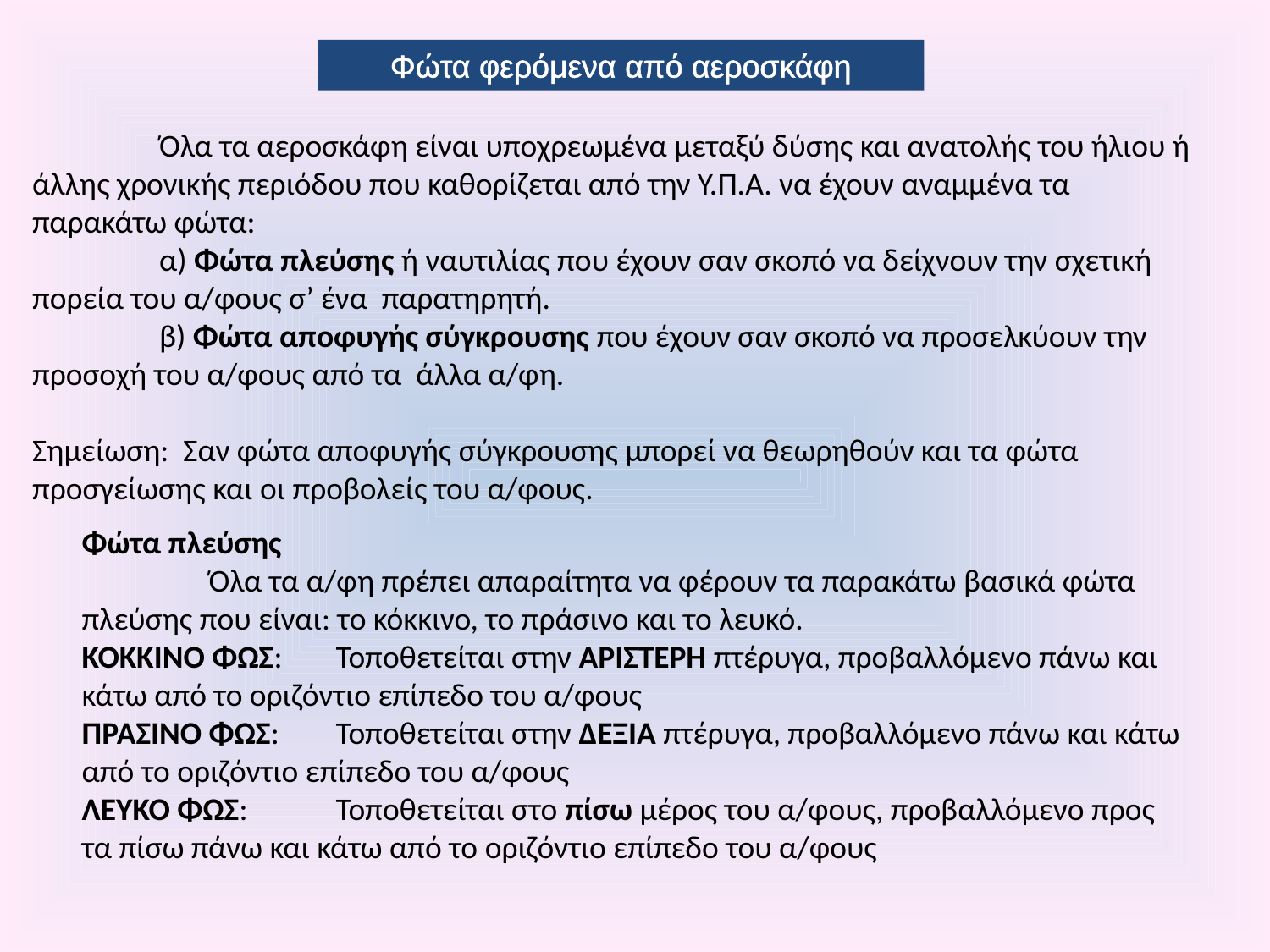

Φώτα φερόμενα από αεροσκάφη
	Όλα τα αεροσκάφη είναι υποχρεωμένα μεταξύ δύσης και ανατολής του ήλιου ή άλλης χρονικής περιόδου που καθορίζεται από την Υ.Π.Α. να έχουν αναμμένα τα παρακάτω φώτα:
	α) Φώτα πλεύσης ή ναυτιλίας που έχουν σαν σκοπό να δείχνουν την σχετική πορεία του α/φους σ’ ένα  παρατηρητή.
	β) Φώτα αποφυγής σύγκρουσης που έχουν σαν σκοπό να προσελκύουν την προσοχή του α/φους από τα  άλλα α/φη.

Σημείωση:  Σαν φώτα αποφυγής σύγκρουσης μπορεί να θεωρηθούν και τα φώτα προσγείωσης και οι προβολείς του α/φους.
Φώτα πλεύσης
	Όλα τα α/φη πρέπει απαραίτητα να φέρουν τα παρακάτω βασικά φώτα πλεύσης που είναι: το κόκκινο, το πράσινο και το λευκό.
ΚΟΚΚΙΝΟ ΦΩΣ:	Τοποθετείται στην ΑΡΙΣΤΕΡΗ πτέρυγα, προβαλλόμενο πάνω και κάτω από το οριζόντιο επίπεδο του α/φους
ΠΡΑΣΙΝΟ ΦΩΣ:	Τοποθετείται στην ΔΕΞΙΑ πτέρυγα, προβαλλόμενο πάνω και κάτω από το οριζόντιο επίπεδο του α/φους
ΛΕΥΚΟ ΦΩΣ:	Τοποθετείται στο πίσω μέρος του α/φους, προβαλλόμενο προς τα πίσω πάνω και κάτω από το οριζόντιο επίπεδο του α/φους